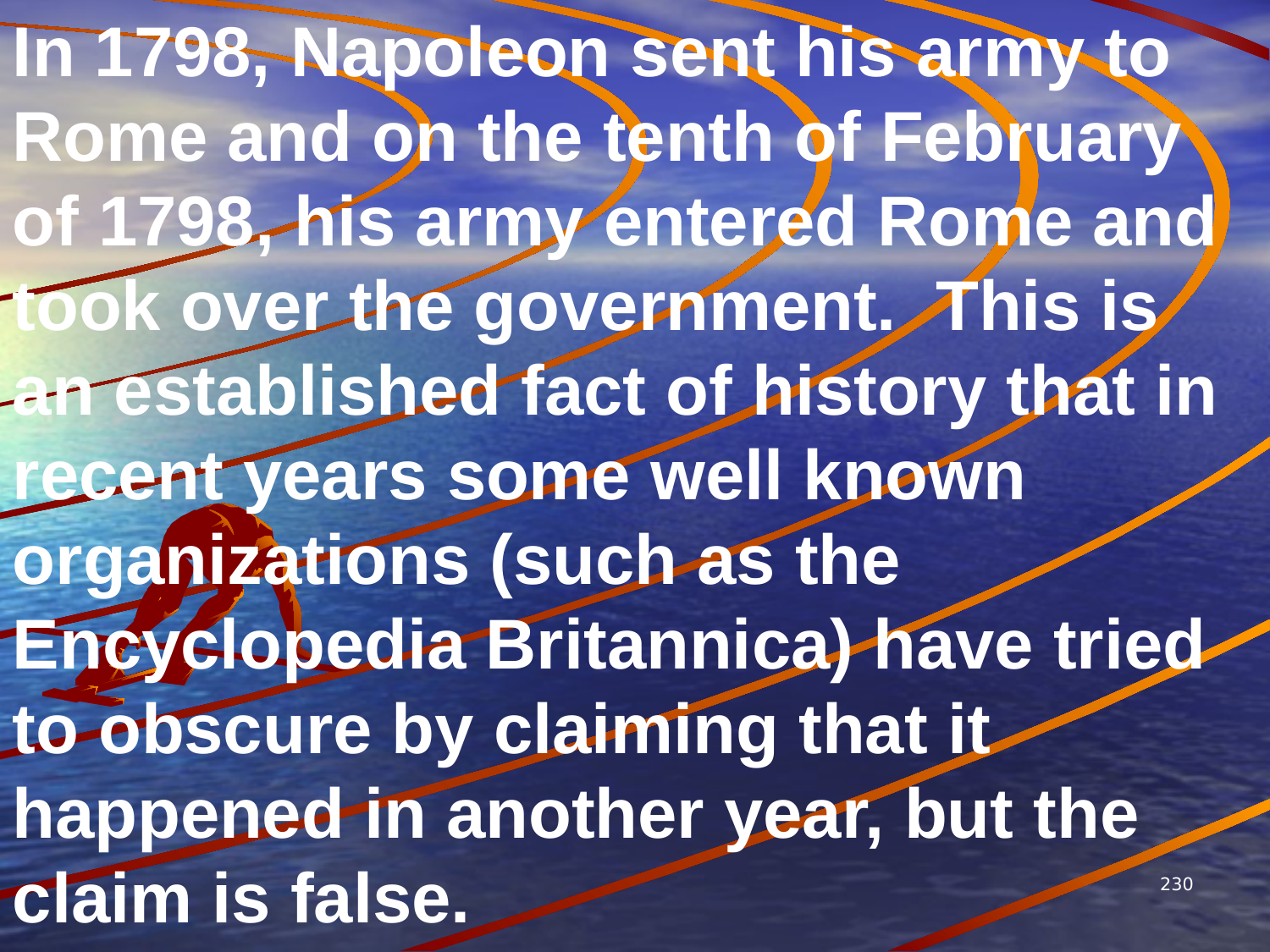

In 1798, Napoleon sent his army to Rome and on the tenth of February of 1798, his army entered Rome and took over the government.  This is an established fact of history that in recent years some well known organizations (such as the Encyclopedia Britannica) have tried to obscure by claiming that it happened in another year, but the claim is false.
230